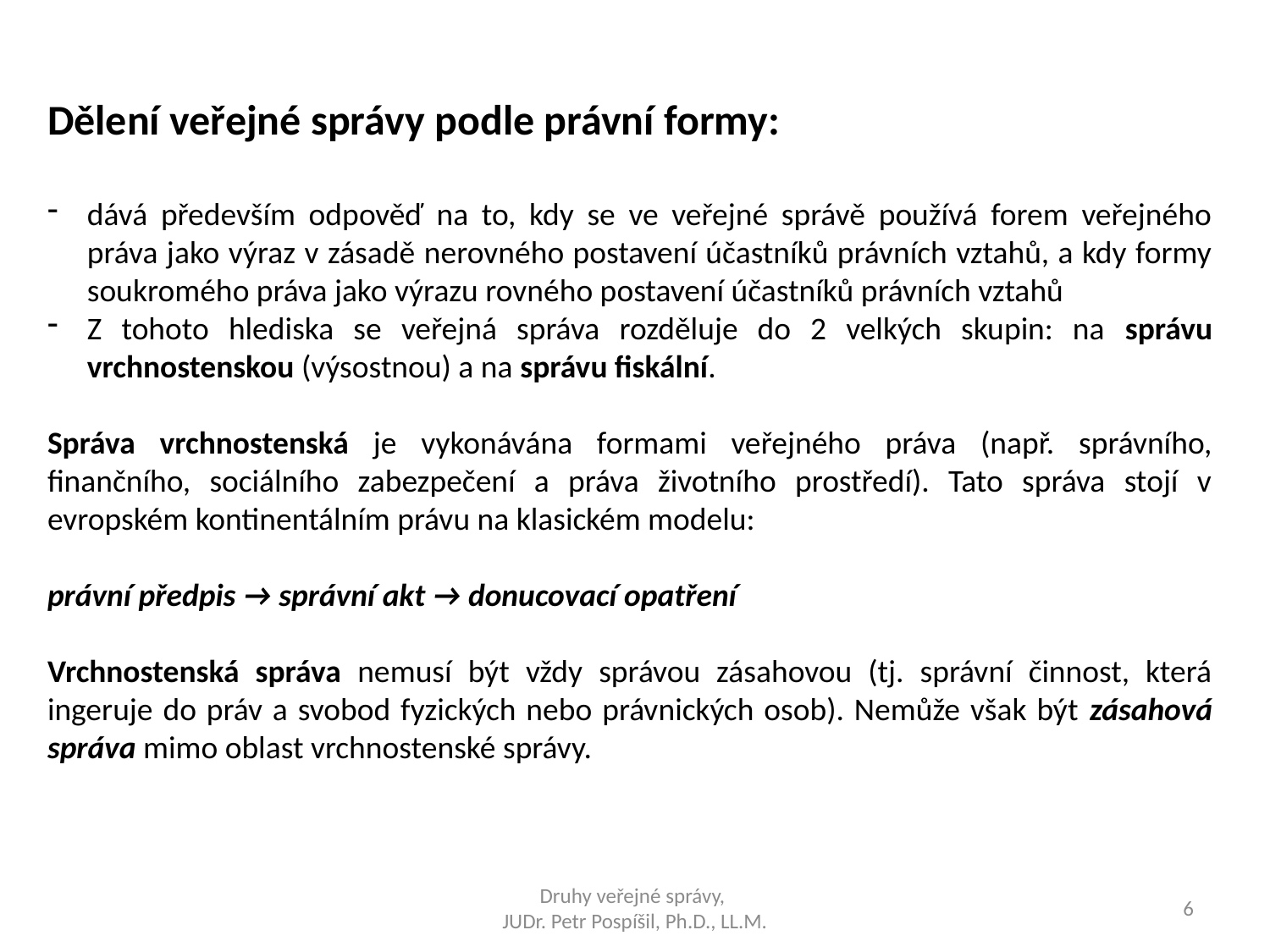

Dělení veřejné správy podle právní formy:

dává především odpověď na to, kdy se ve veřejné správě používá forem veřejného práva jako výraz v zásadě nerovného postavení účastníků právních vztahů, a kdy formy soukromého práva jako výrazu rovného postavení účastníků právních vztahů
Z tohoto hlediska se veřejná správa rozděluje do 2 velkých skupin: na správu vrchnostenskou (výsostnou) a na správu fiskální.

Správa vrchnostenská je vykonávána formami veřejného práva (např. správního, finančního, sociálního zabezpečení a práva životního prostředí). Tato správa stojí v evropském kontinentálním právu na klasickém modelu:

právní předpis → správní akt → donucovací opatření

Vrchnostenská správa nemusí být vždy správou zásahovou (tj. správní činnost, která ingeruje do práv a svobod fyzických nebo právnických osob). Nemůže však být zásahová správa mimo oblast vrchnostenské správy.
Druhy veřejné správy,
JUDr. Petr Pospíšil, Ph.D., LL.M.
6